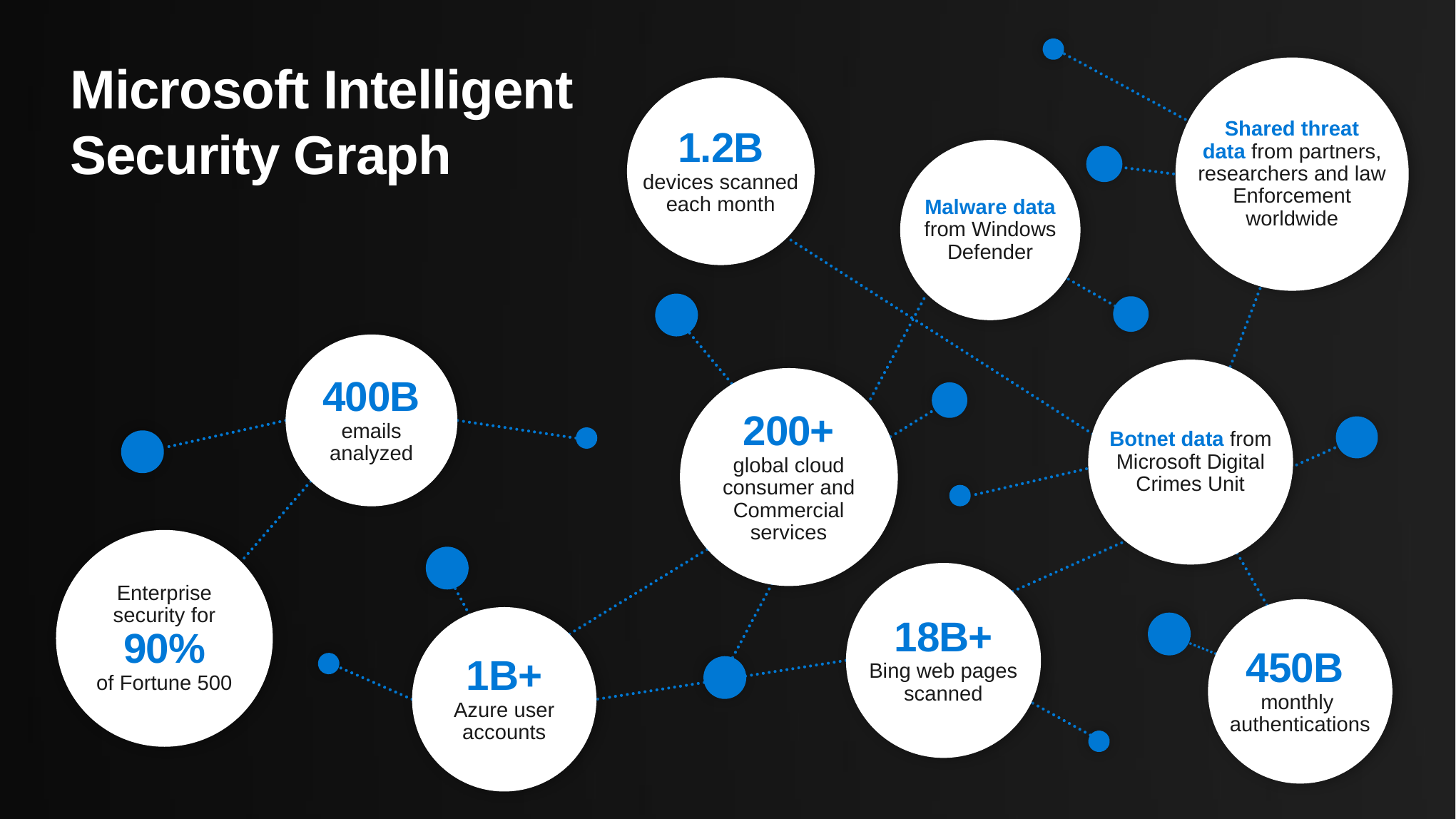

# Microsoft Intelligent Security Graph

Shared threat
data from partners,
researchers and law
Enforcement
worldwide
1.2B
devices scanned
each month
Malware data
from Windows
Defender

400B
emails analyzed
Botnet data from
Microsoft Digital
Crimes Unit
200+
global cloud
consumer and
Commercial
services

Enterprise
security for
90%
of Fortune 500

18B+
Bing web pages
scanned
450B
monthly
authentications
1B+
Azure user
accounts